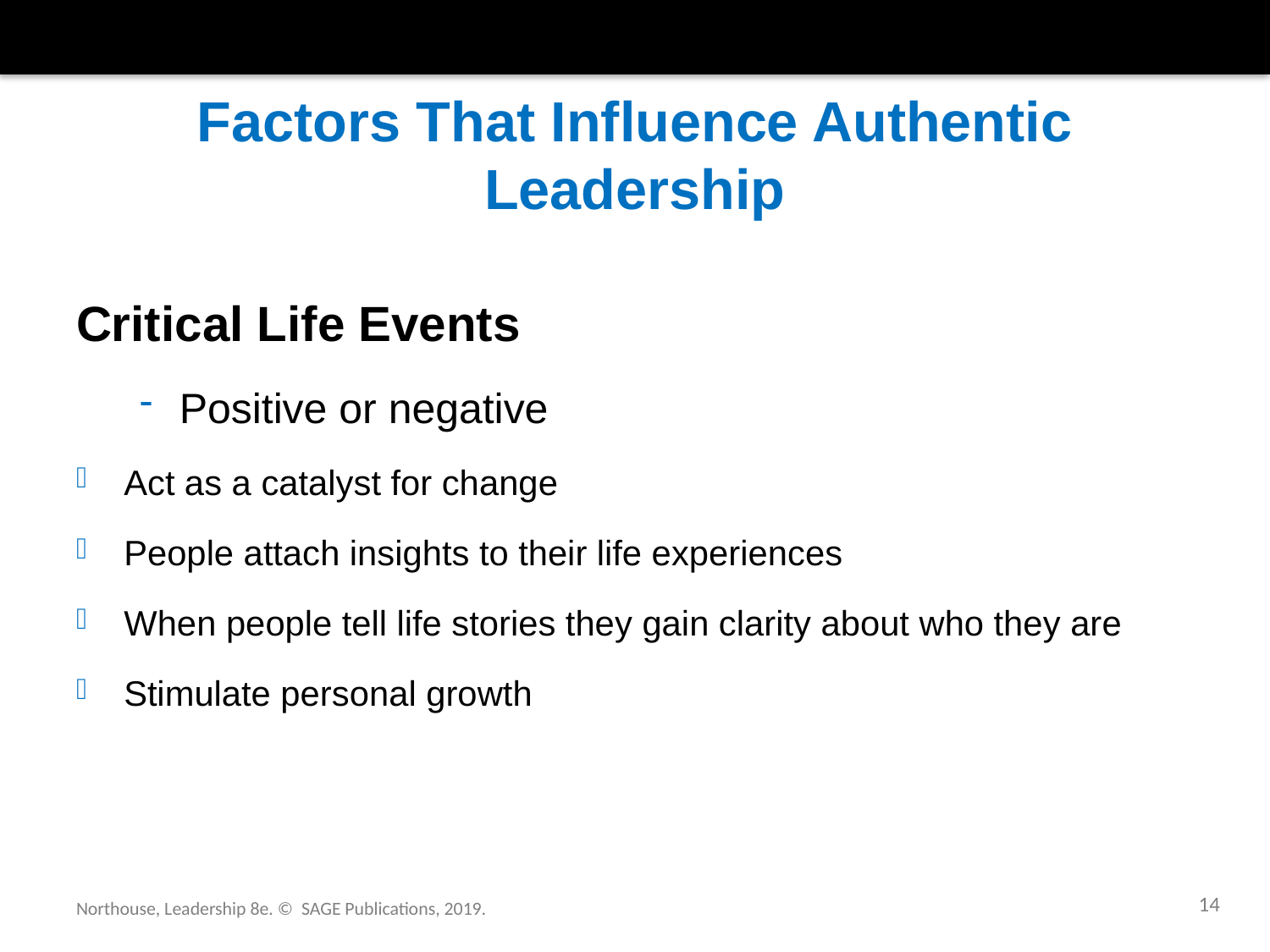

# Factors That Influence Authentic Leadership
Critical Life Events
Positive or negative
Act as a catalyst for change
People attach insights to their life experiences
When people tell life stories they gain clarity about who they are
Stimulate personal growth

14
Northouse, Leadership 8e. ©  SAGE Publications, 2019.